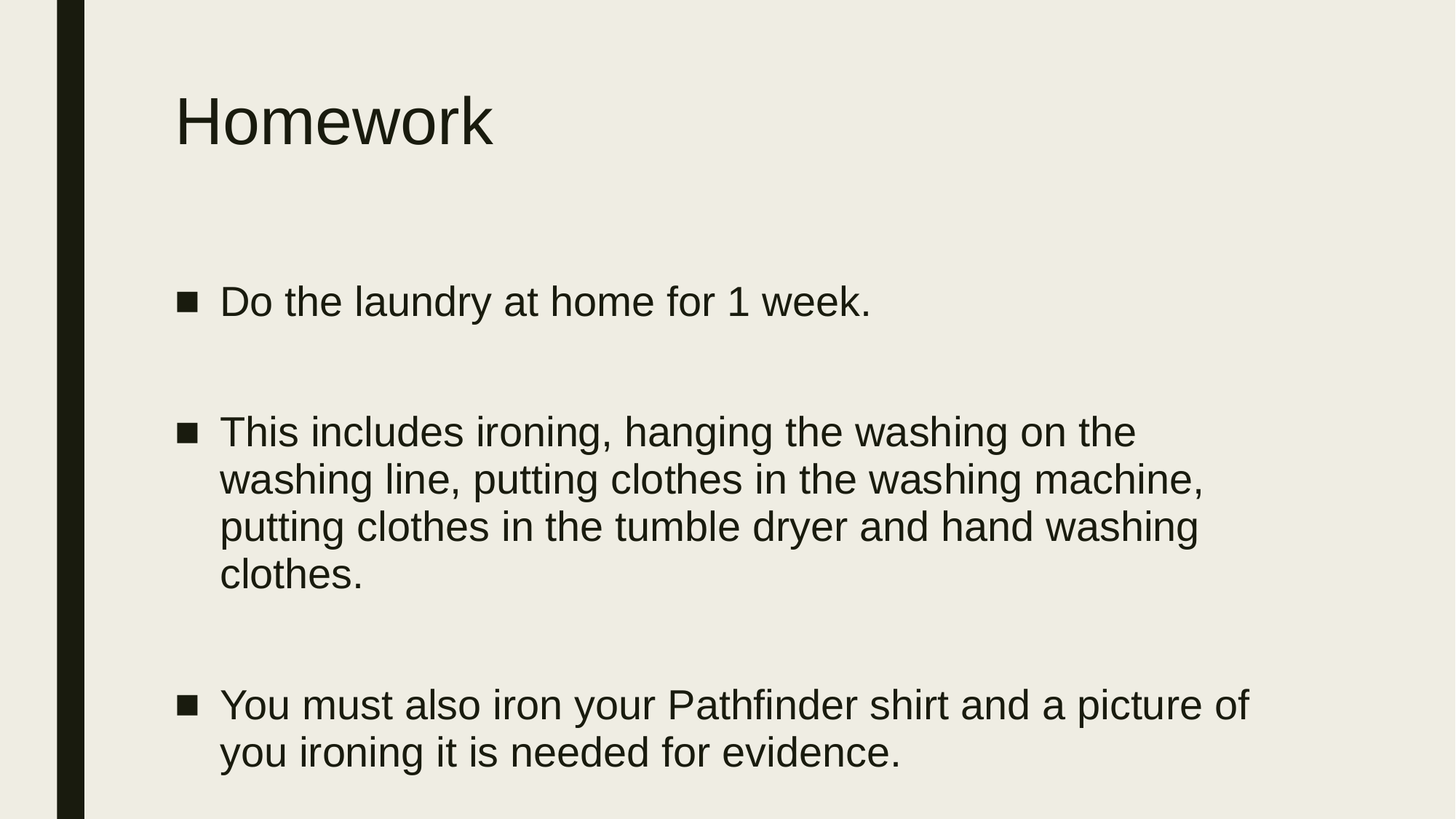

# Homework
Do the laundry at home for 1 week.

This includes ironing, hanging the washing on the washing line, putting clothes in the washing machine, putting clothes in the tumble dryer and hand washing clothes.

You must also iron your Pathfinder shirt and a picture of you ironing it is needed for evidence.